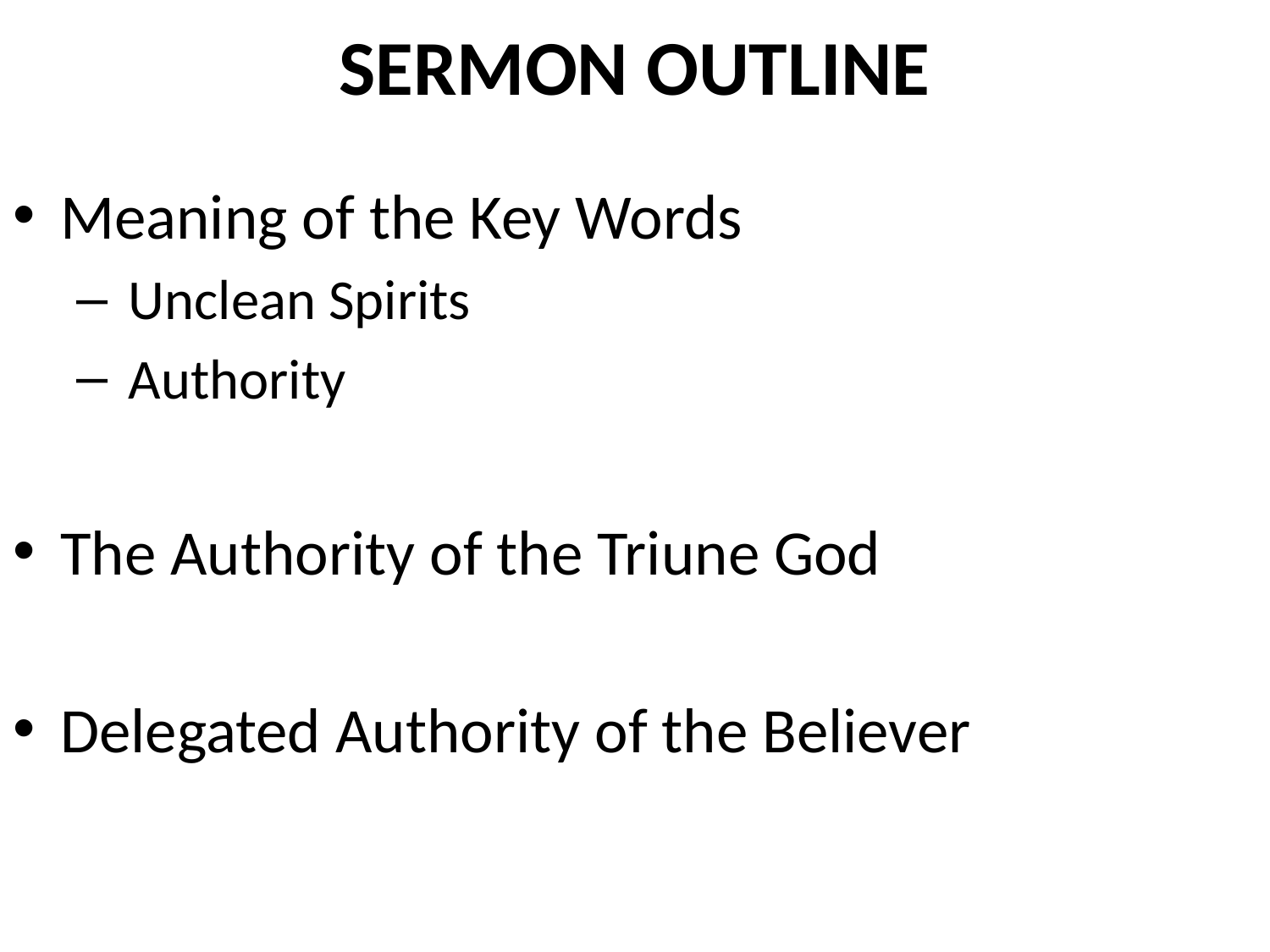

# SERMON OUTLINE
Meaning of the Key Words
 Unclean Spirits
 Authority

The Authority of the Triune God

Delegated Authority of the Believer